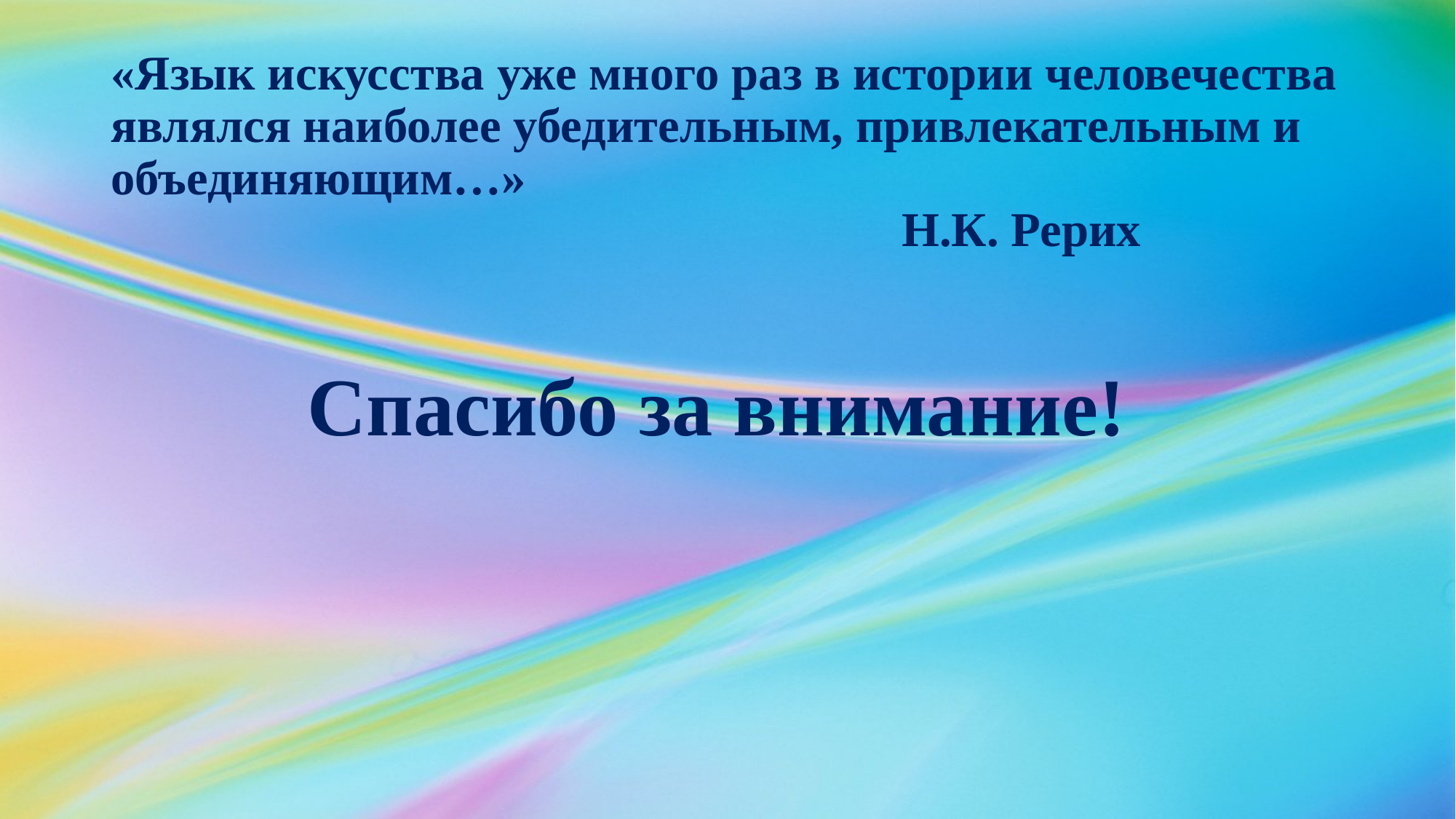

# «Язык искусства уже много раз в истории человечества являлся наиболее убедительным, привлекательным и объединяющим…» Н.К. Рерих

             Спасибо за внимание!